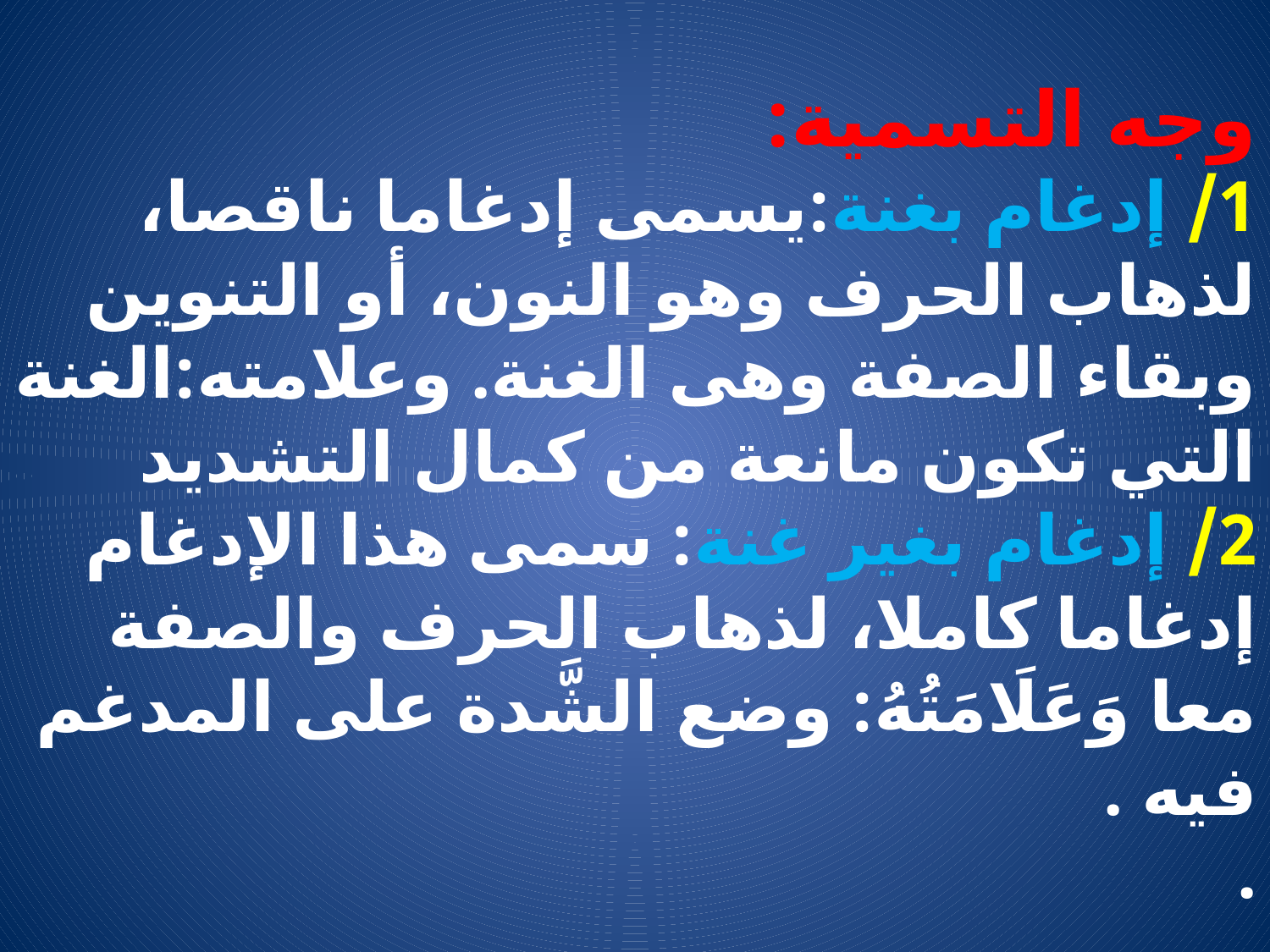

# وجه التسمية: 1/ إدغام بغنة:يسمى إدغاما ناقصا، لذهاب الحرف وهو النون، أو التنوين وبقاء الصفة وهى الغنة. وعلامته:الغنة التي تكون مانعة من كمال التشديد 2/ إدغام بغير غنة: سمى هذا الإدغام إدغاما كاملا، لذهاب الحرف والصفة معا وَعَلَامَتُهُ: وضع الشَّدة على المدغم فيه . .